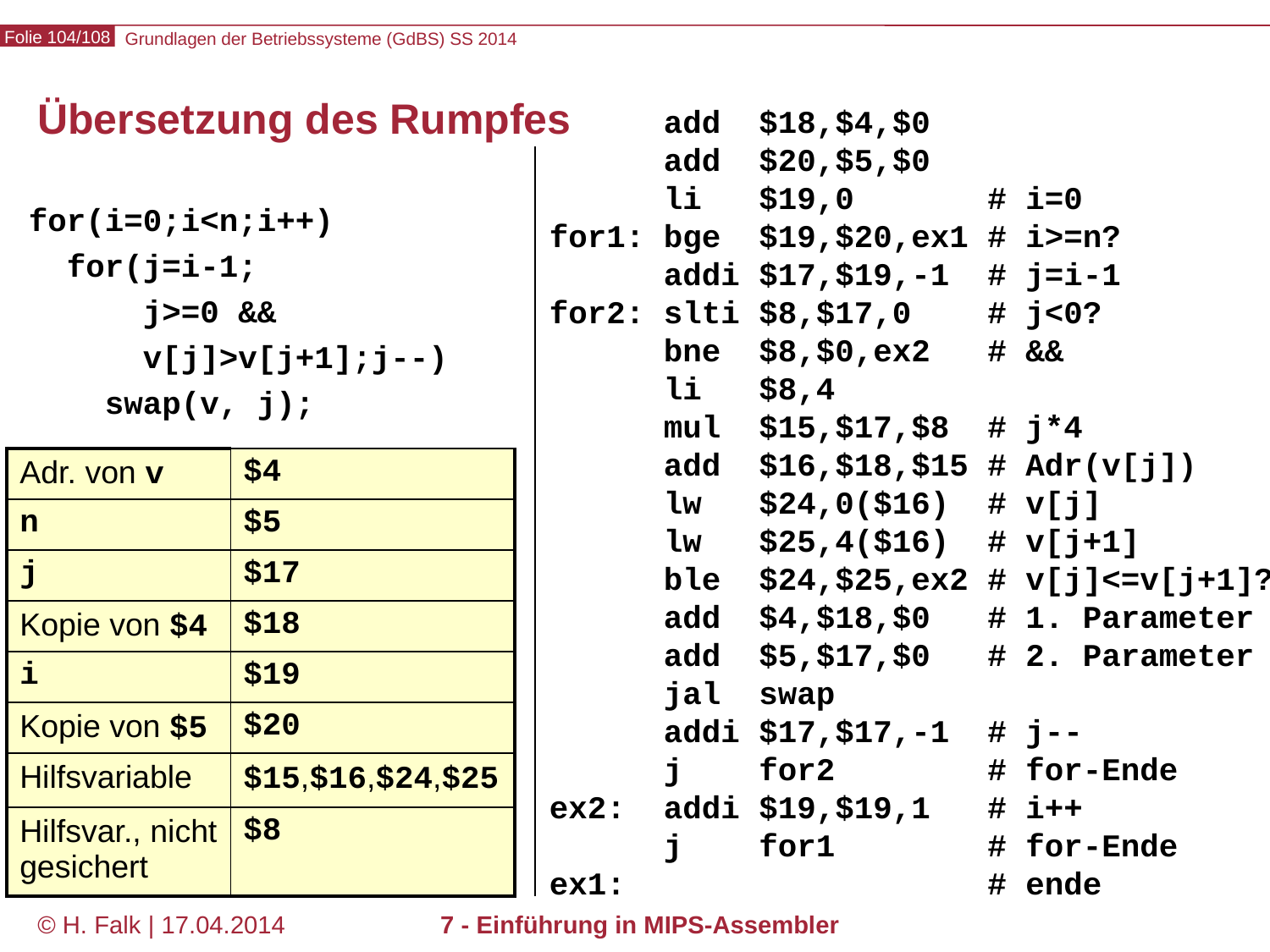

# Übersetzung des Rumpfes
      add  $18,$4,$0
      add  $20,$5,$0
      li   $19,0       # i=0
for1: bge  $19,$20,ex1 # i>=n?
      addi $17,$19,-1  # j=i-1
for2: slti $8,$17,0    # j<0?
      bne  $8,$0,ex2   # &&
      li   $8,4
      mul  $15,$17,$8  # j*4
      add  $16,$18,$15 # Adr(v[j])
      lw   $24,0($16)  # v[j]
      lw   $25,4($16)  # v[j+1]
      ble  $24,$25,ex2 # v[j]<=v[j+1]?
      add  $4,$18,$0   # 1. Parameter
      add  $5,$17,$0   # 2. Parameter
      jal  swap
      addi $17,$17,-1  # j--
      j    for2        # for-Ende
ex2:  addi $19,$19,1   # i++
      j    for1        # for-Ende
ex1:                   # ende
for(i=0;i<n;i++)
  for(j=i-1;
      j>=0 &&
      v[j]>v[j+1];j--)
    swap(v, j);
| Adr. von v | $4 |
| --- | --- |
| n | $5 |
| j | $17 |
| Kopie von $4 | $18 |
| i | $19 |
| Kopie von $5 | $20 |
| Hilfsvariable | $15,$16,$24,$25 |
| Hilfsvar., nicht gesichert | $8 |
© H. Falk | 17.04.2014
7 - Einführung in MIPS-Assembler